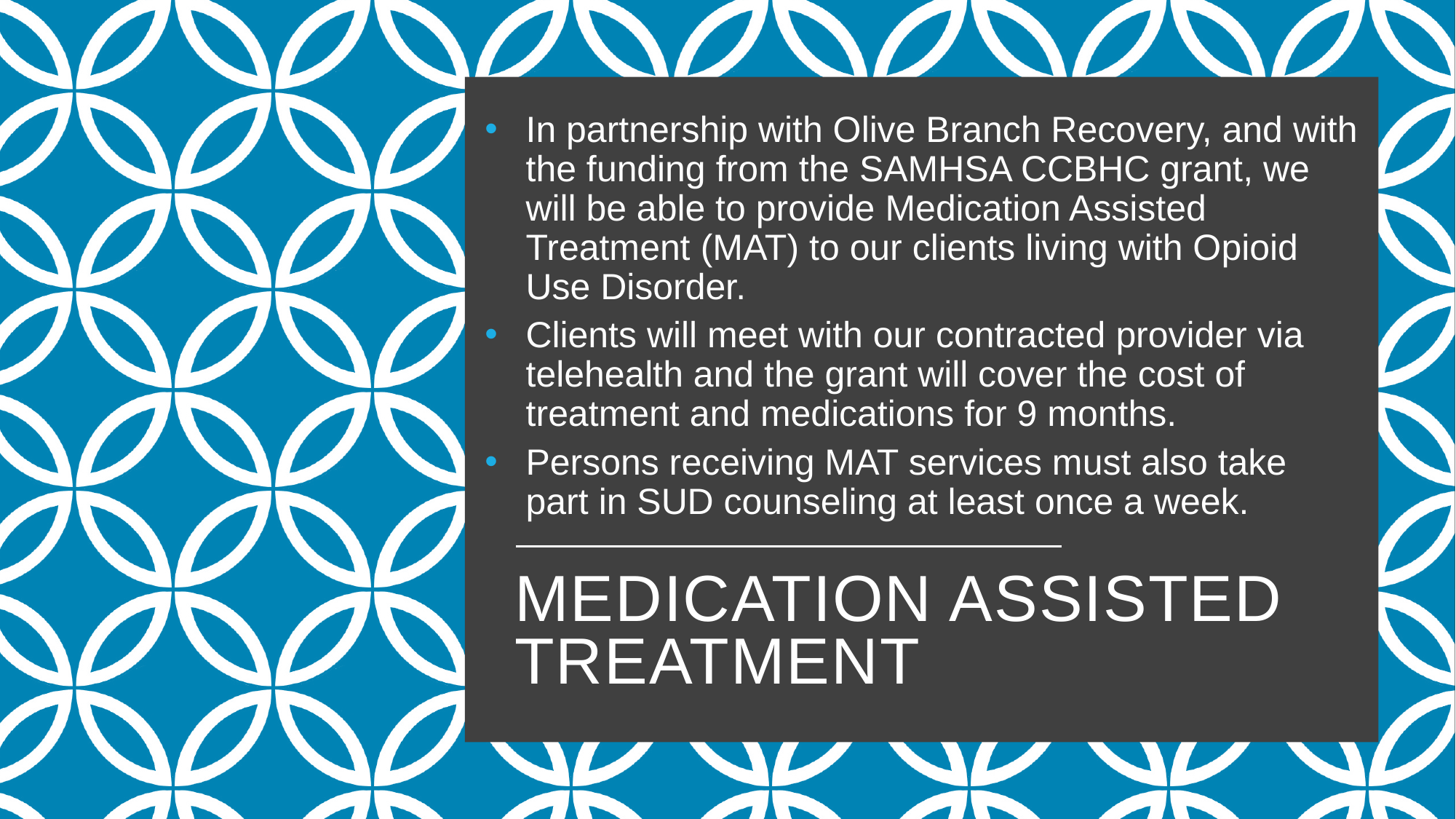

In partnership with Olive Branch Recovery, and with the funding from the SAMHSA CCBHC grant, we will be able to provide Medication Assisted Treatment (MAT) to our clients living with Opioid Use Disorder.
Clients will meet with our contracted provider via telehealth and the grant will cover the cost of treatment and medications for 9 months.
Persons receiving MAT services must also take part in SUD counseling at least once a week.
# Medication assisted treatment